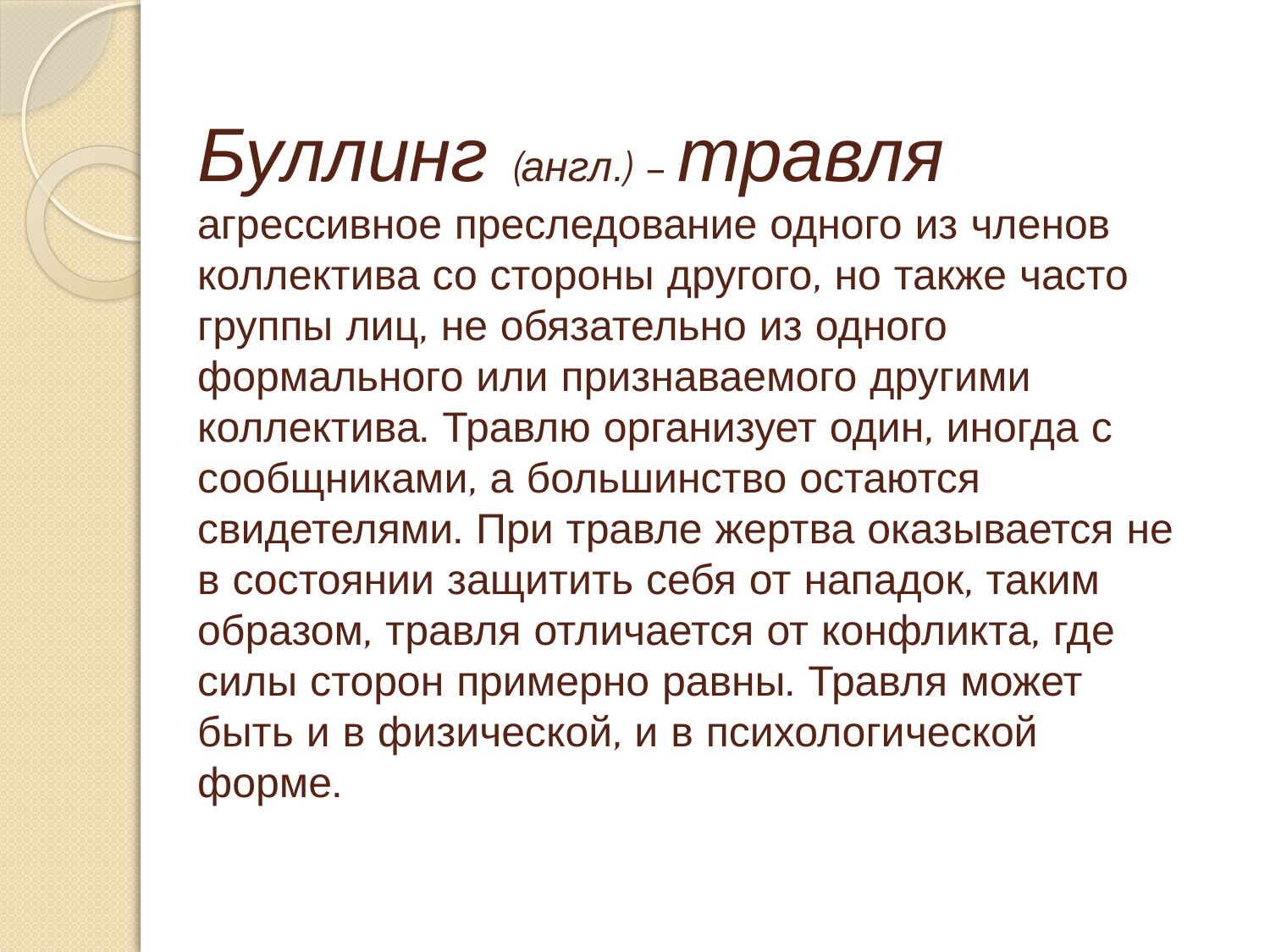

# Буллинг (англ.) – травля агрессивное преследование одного из членов коллектива со стороны другого, но также часто группы лиц, не обязательно из одного формального или признаваемого другими коллектива. Травлю организует один, иногда с сообщниками, а большинство остаются свидетелями. При травле жертва оказывается не в состоянии защитить себя от нападок, таким образом, травля отличается от конфликта, где силы сторон примерно равны. Травля может быть и в физической, и в психологической форме.